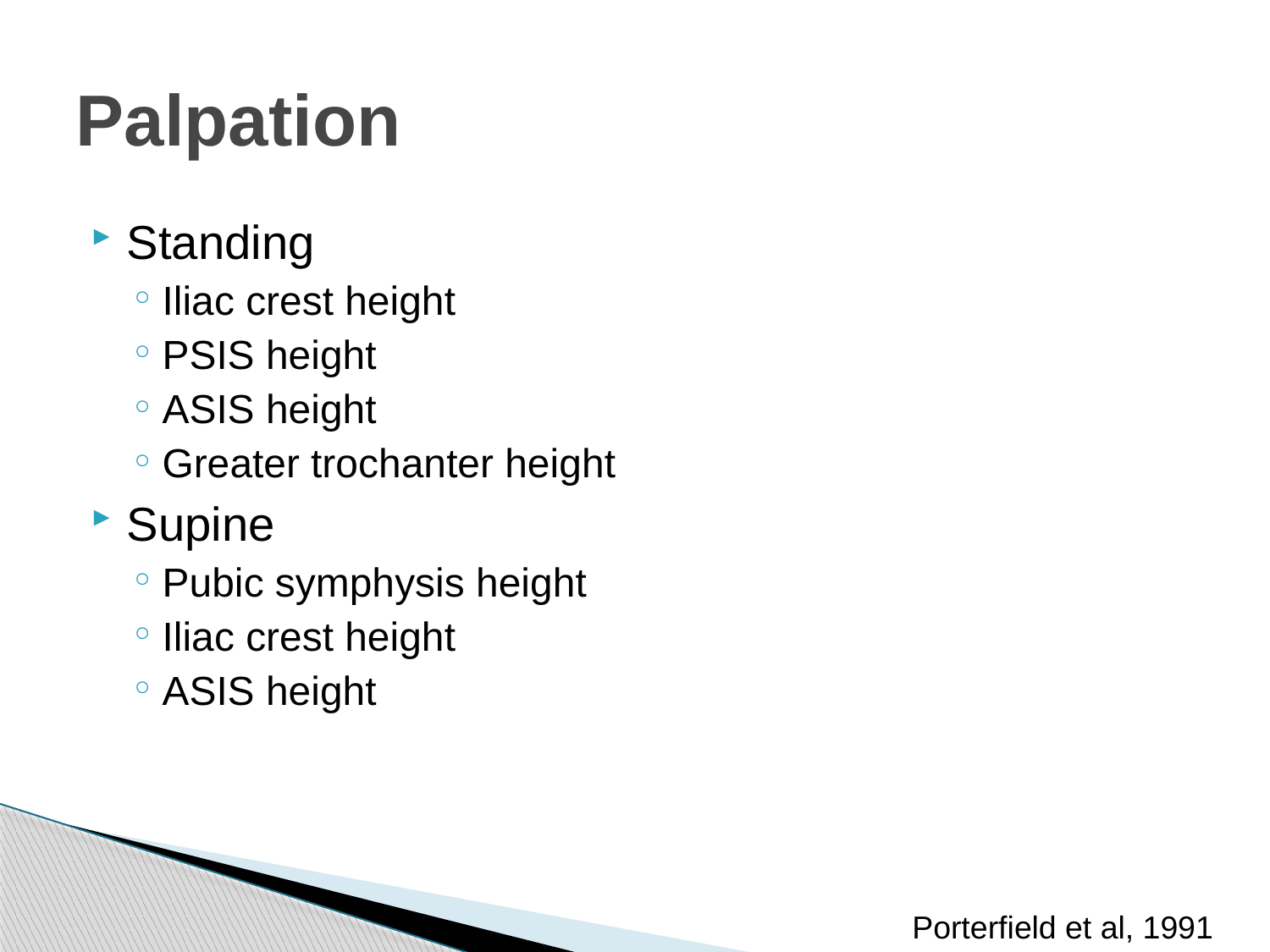

# Palpation
Standing
Iliac crest height
PSIS height
ASIS height
Greater trochanter height
Supine
Pubic symphysis height
Iliac crest height
ASIS height

Porterfield et al, 1991